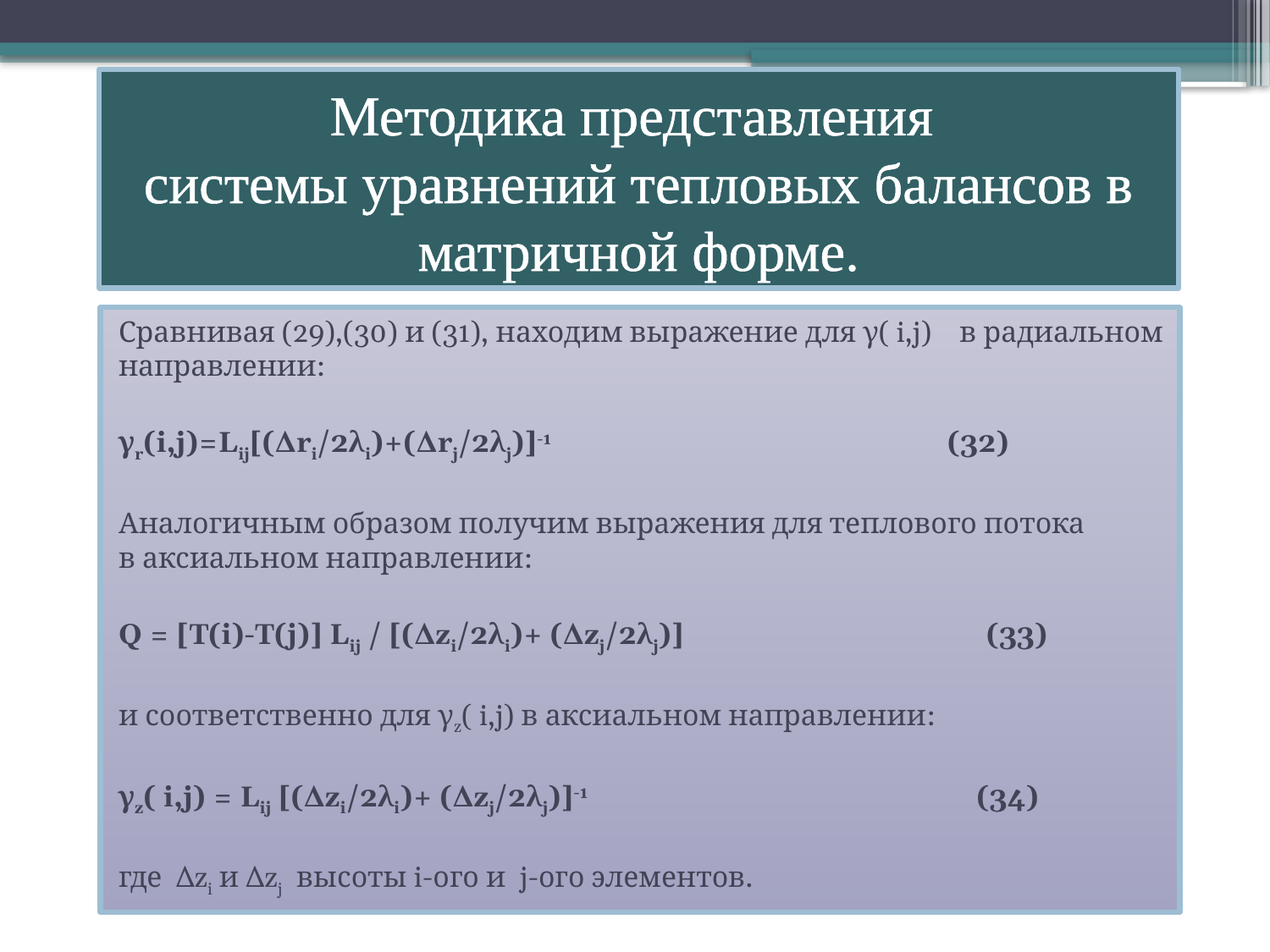

# Методика представления системы уравнений тепловых балансов в матричной форме.
Сравнивая (29),(30) и (31), находим выражение для γ( i,j)    в радиальном направлении:

γr(i,j)=Lij[(∆ri/2λi)+(∆rj/2λj)]-1                                                       (32)

Аналогичным образом получим выражения для теплового потока
в аксиальном направлении:

Q = [T(i)-T(j)] Lij / [(∆zi/2λi)+ (∆zj/2λj)]                                          (33)

и соответственно для γz( i,j) в аксиальном направлении:

γz( i,j) = Lij [(∆zi/2λi)+ (∆zj/2λj)]-1                                                      (34)

где  ∆zi и ∆zj  высоты i-ого и  j-ого элементов.